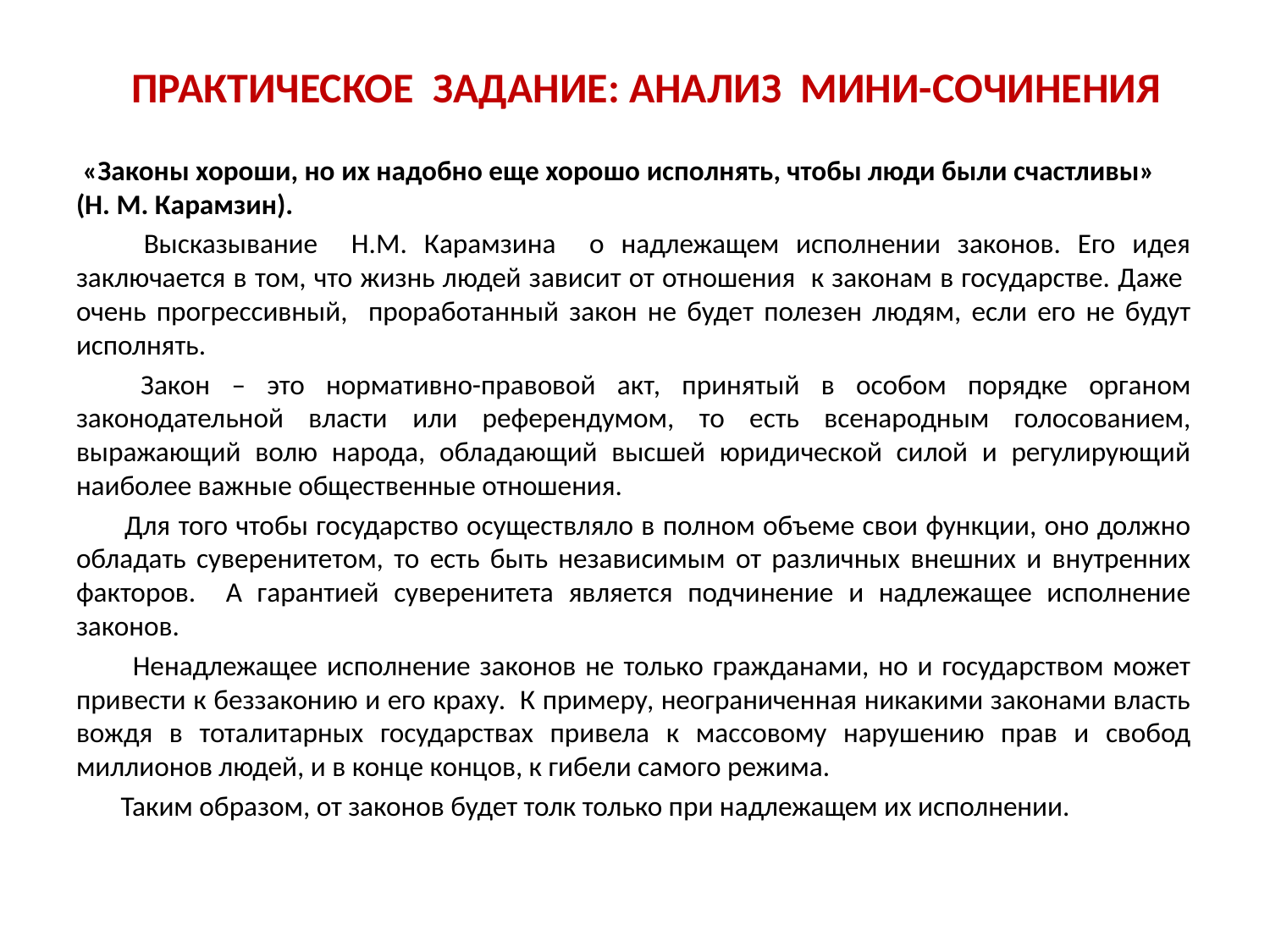

# ПРАКТИЧЕСКОЕ  ЗАДАНИЕ: АНАЛИЗ  МИНИ-СОЧИНЕНИЯ
 «Законы хороши, но их надобно еще хорошо исполнять, чтобы люди были счастливы» (Н. М. Карамзин).
    Высказывание  Н.М. Карамзина  о надлежащем исполнении законов. Его идея заключается в том, что жизнь людей зависит от отношения  к законам в государстве. Даже  очень прогрессивный,  проработанный закон не будет полезен людям, если его не будут исполнять.
   Закон – это нормативно-правовой акт, принятый в особом порядке органом законодательной власти или референдумом, то есть всенародным голосованием, выражающий волю народа, обладающий высшей юридической силой и регулирующий наиболее важные общественные отношения.
      Для того чтобы государство осуществляло в полном объеме свои функции, оно должно обладать суверенитетом, то есть быть независимым от различных внешних и внутренних факторов.  А гарантией суверенитета является подчинение и надлежащее исполнение законов.
      Ненадлежащее исполнение законов не только гражданами, но и государством может привести к беззаконию и его краху.  К примеру, неограниченная никакими законами власть вождя в тоталитарных государствах привела к массовому нарушению прав и свобод миллионов людей, и в конце концов, к гибели самого режима.
       Таким образом, от законов будет толк только при надлежащем их исполнении.